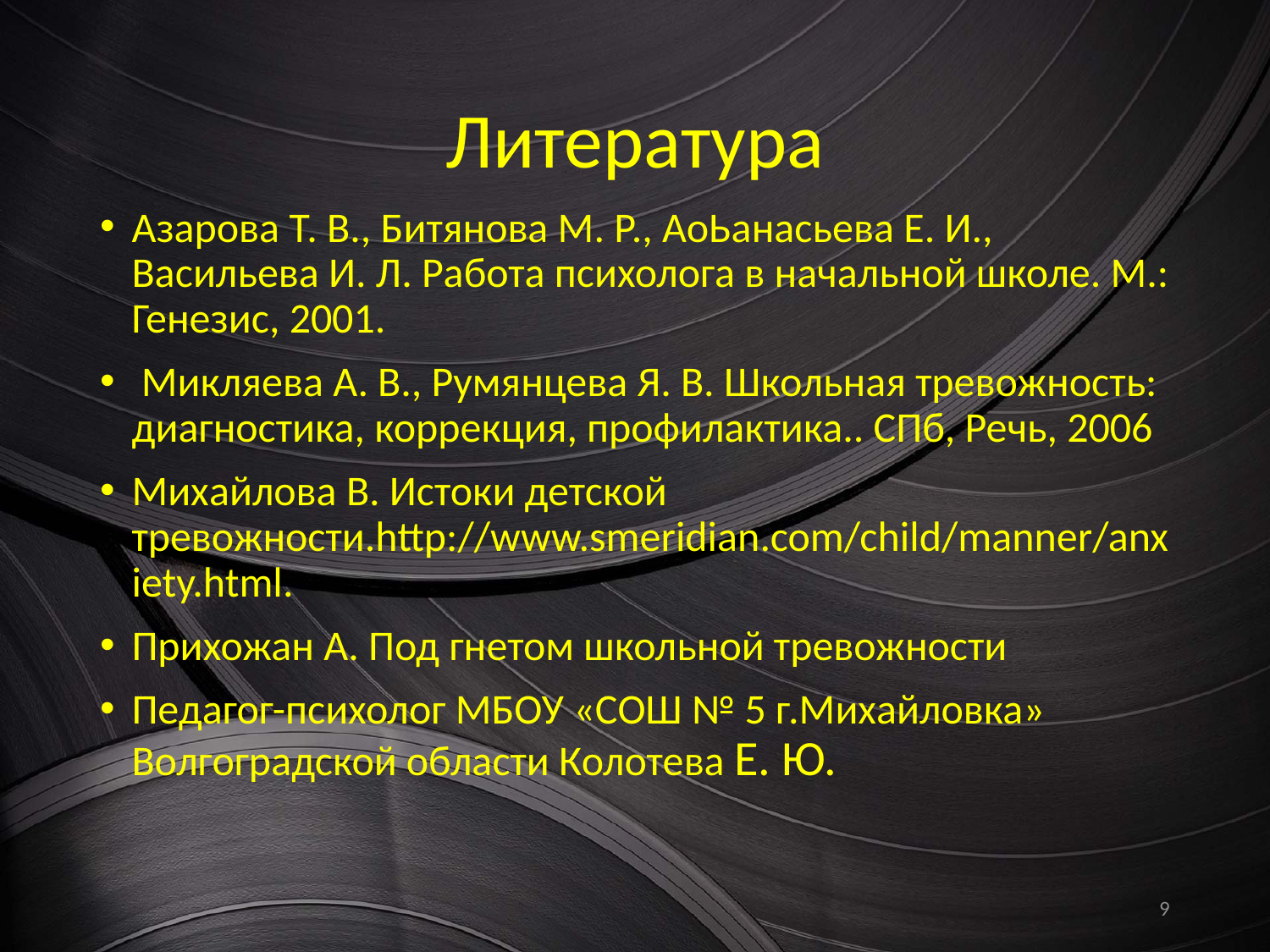

# Литература
Азарова Т. В., Битянова М. Р., АоЬанасьева Е. И., Васильева И. Л. Работа психолога в начальной школе. М.: Генезис, 2001.
 Микляева А. В., Румянцева Я. В. Школьная тревожность: диагностика, коррекция, профилактика.. СПб, Речь, 2006
Михайлова В. Истоки детской тревожности.http://www.smeridian.com/child/manner/anxiety.html.
Прихожан А. Под гнетом школьной тревожности
Педагог-психолог МБОУ «СОШ № 5 г.Михайловка» Волгоградской области Колотева Е. Ю.
9